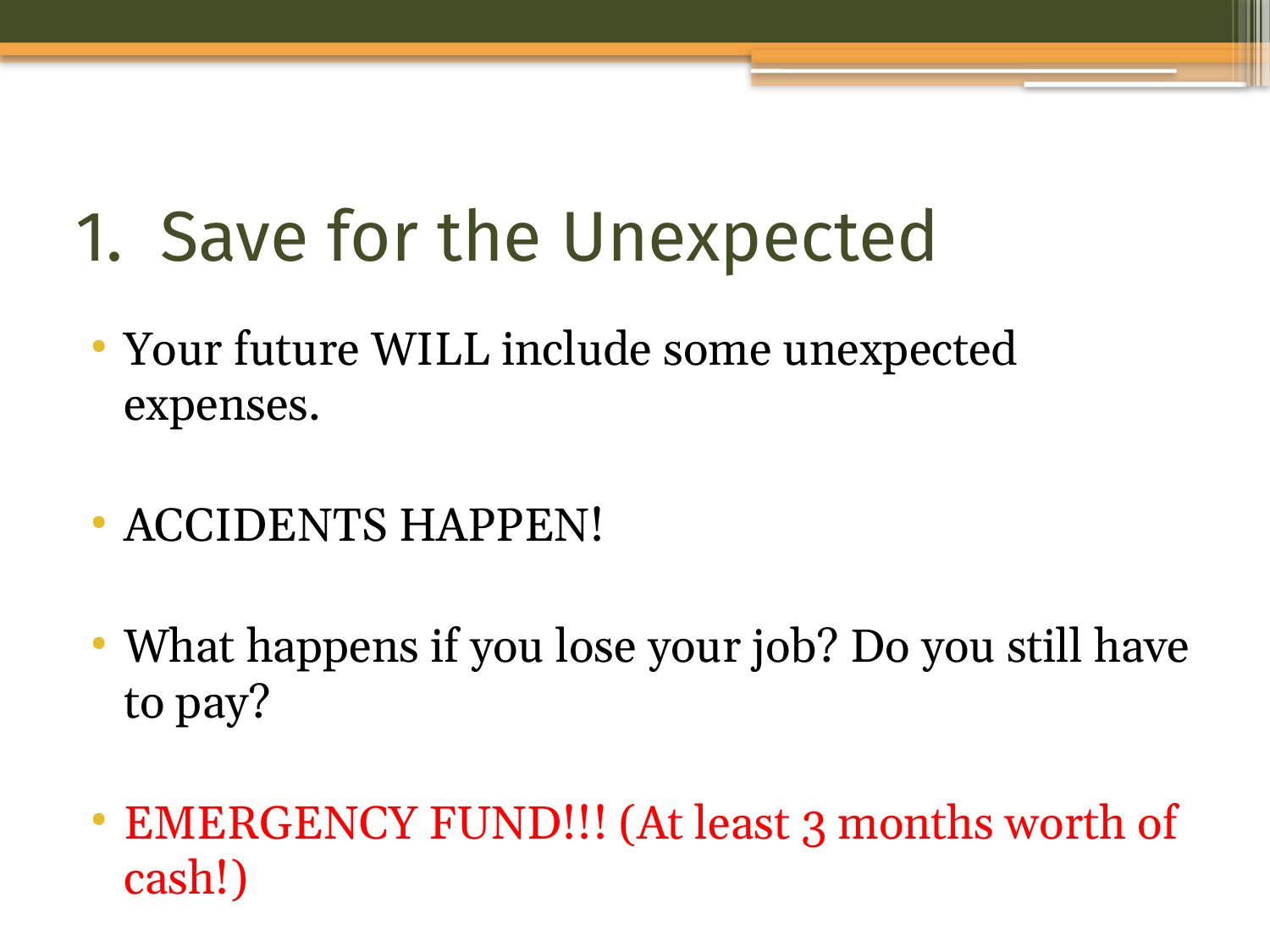

# 1.  Save for the Unexpected
Your future WILL include some unexpected expenses.

ACCIDENTS HAPPEN!

What happens if you lose your job? Do you still have to pay?

EMERGENCY FUND!!! (At least 3 months worth of cash!)